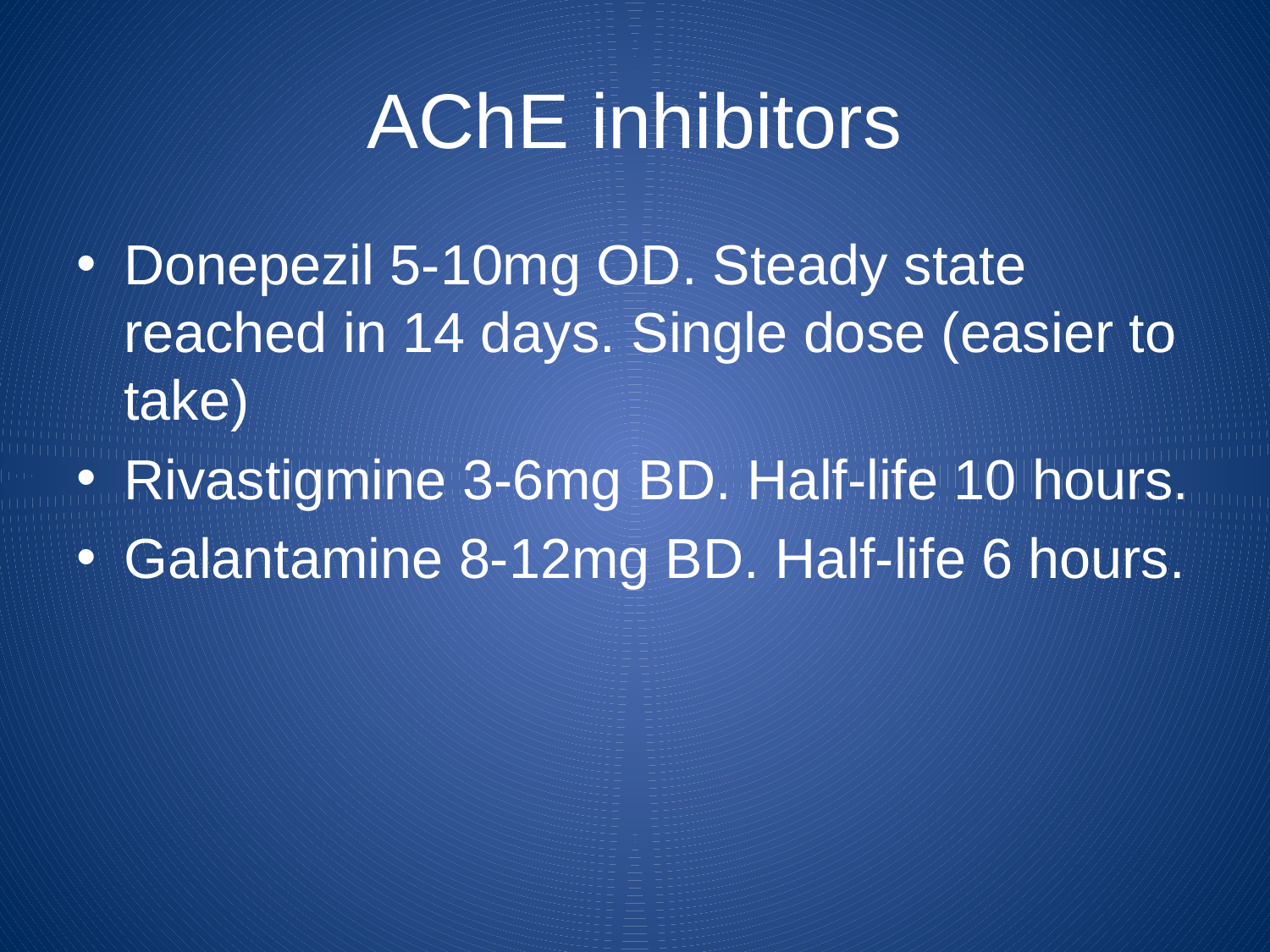

# AChE inhibitors
Donepezil 5‐10mg OD. Steady state reached in 14 days. Single dose (easier to take)
Rivastigmine 3‐6mg BD. Half‐life 10 hours.
Galantamine 8‐12mg BD. Half‐life 6 hours.